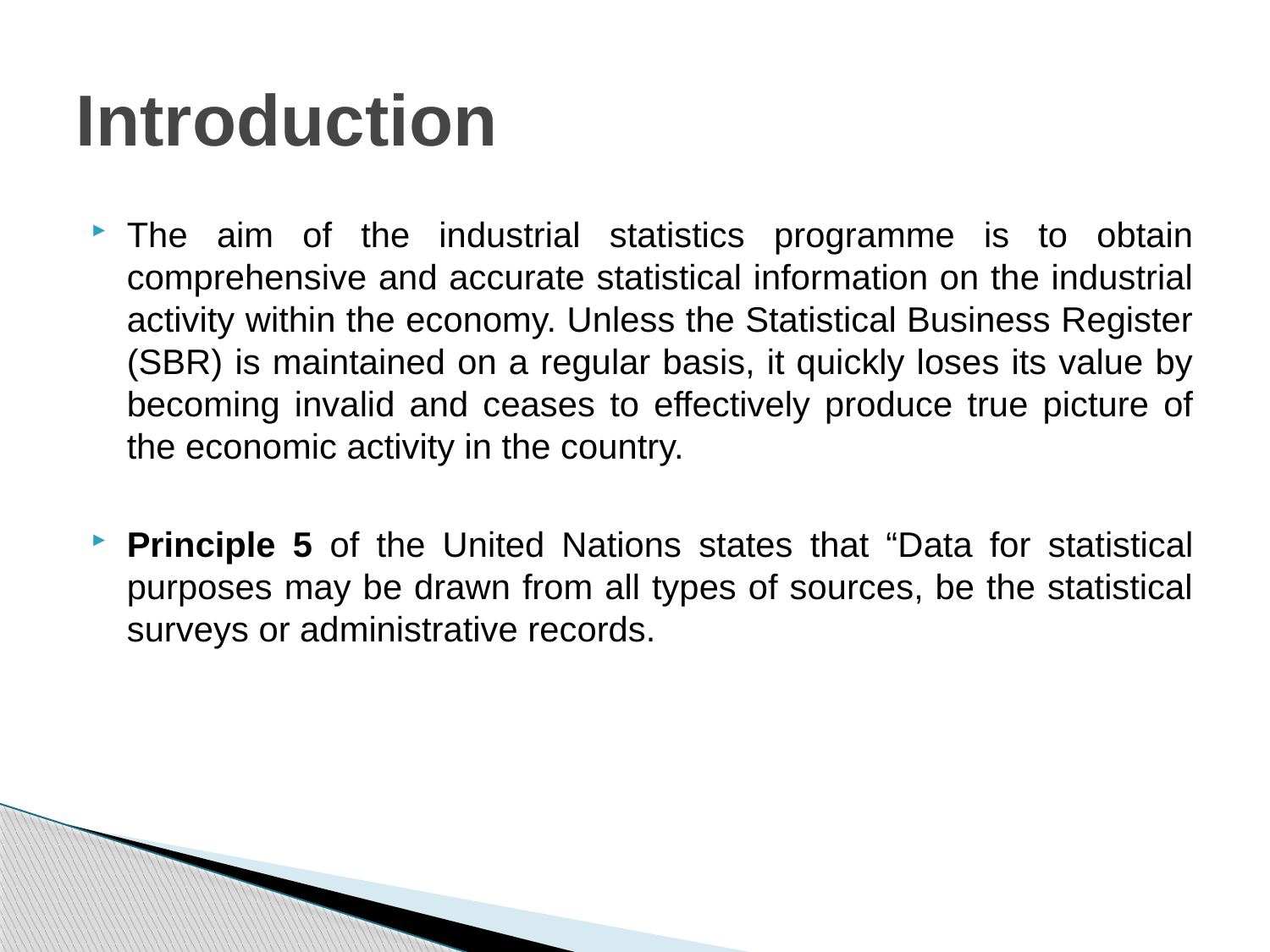

# Introduction
The aim of the industrial statistics programme is to obtain comprehensive and accurate statistical information on the industrial activity within the economy. Unless the Statistical Business Register (SBR) is maintained on a regular basis, it quickly loses its value by becoming invalid and ceases to effectively produce true picture of the economic activity in the country.

Principle 5 of the United Nations states that “Data for statistical purposes may be drawn from all types of sources, be the statistical surveys or administrative records.